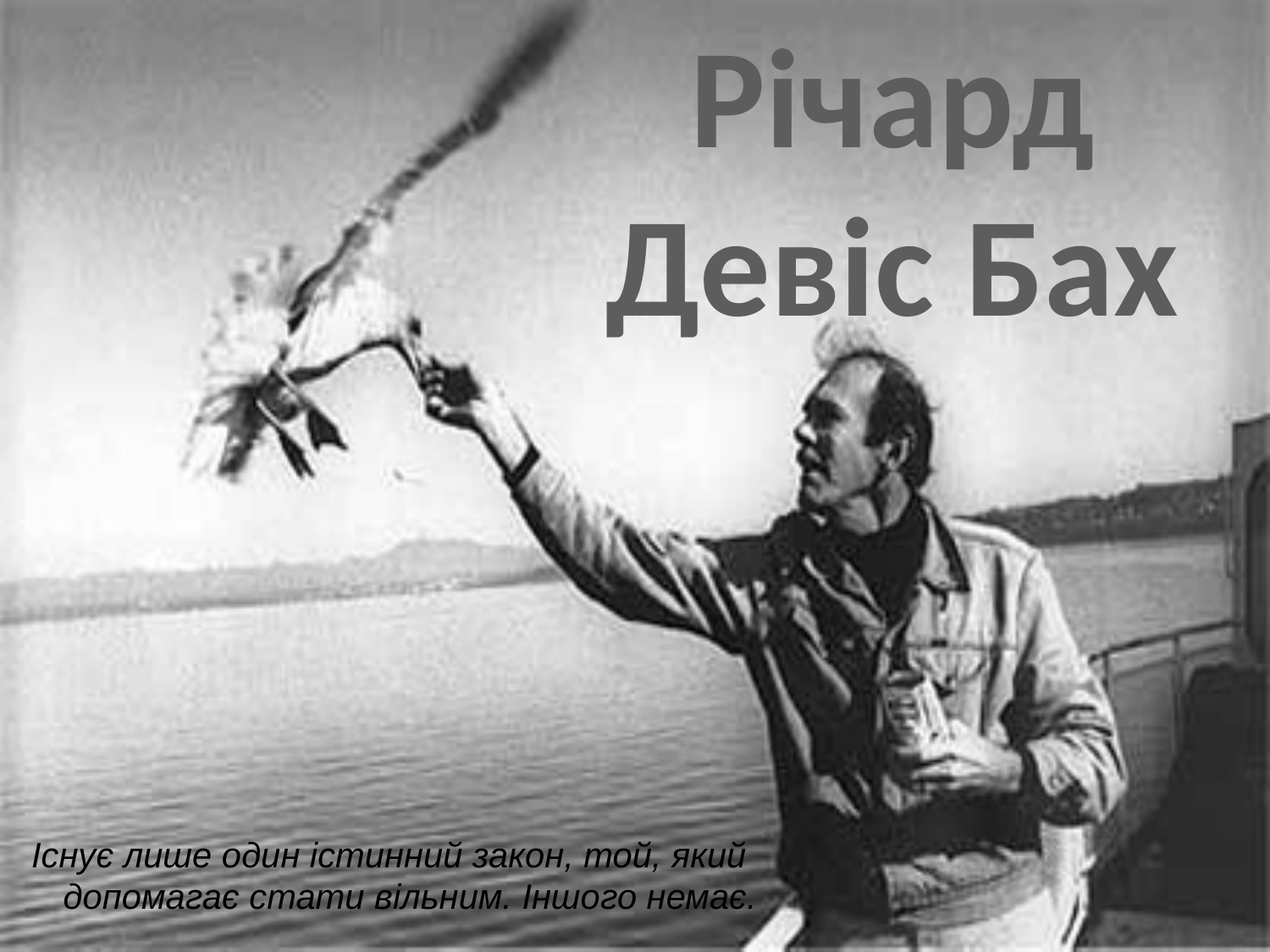

Річард Девіс Бах
Існує лише один істинний закон, той, який  допомагає стати вільним. Іншого немає.